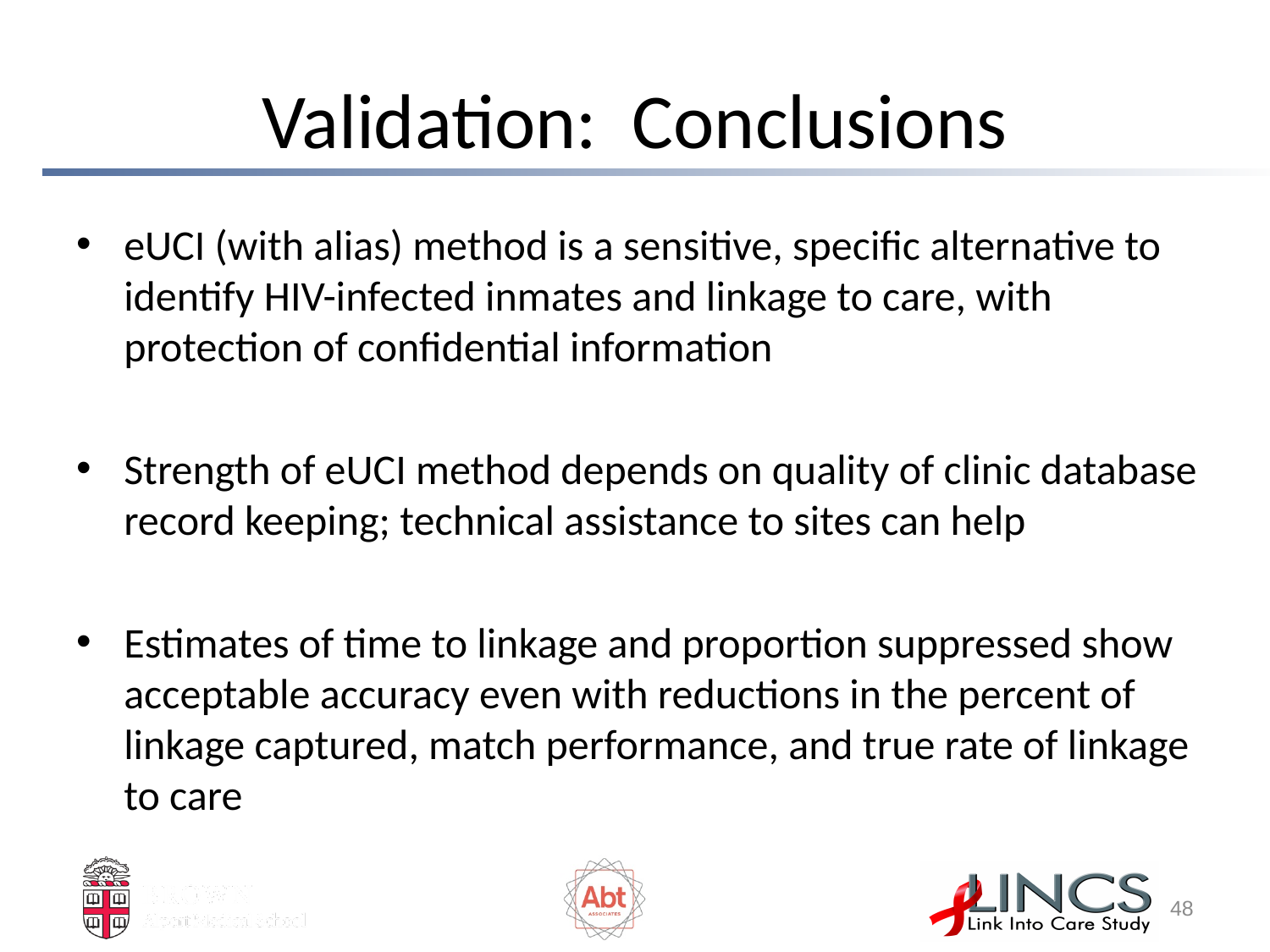

# Validation:  Conclusions
eUCI (with alias) method is a sensitive, specific alternative to identify HIV-infected inmates and linkage to care, with protection of confidential information

Strength of eUCI method depends on quality of clinic database record keeping; technical assistance to sites can help

Estimates of time to linkage and proportion suppressed show acceptable accuracy even with reductions in the percent of linkage captured, match performance, and true rate of linkage to care
48